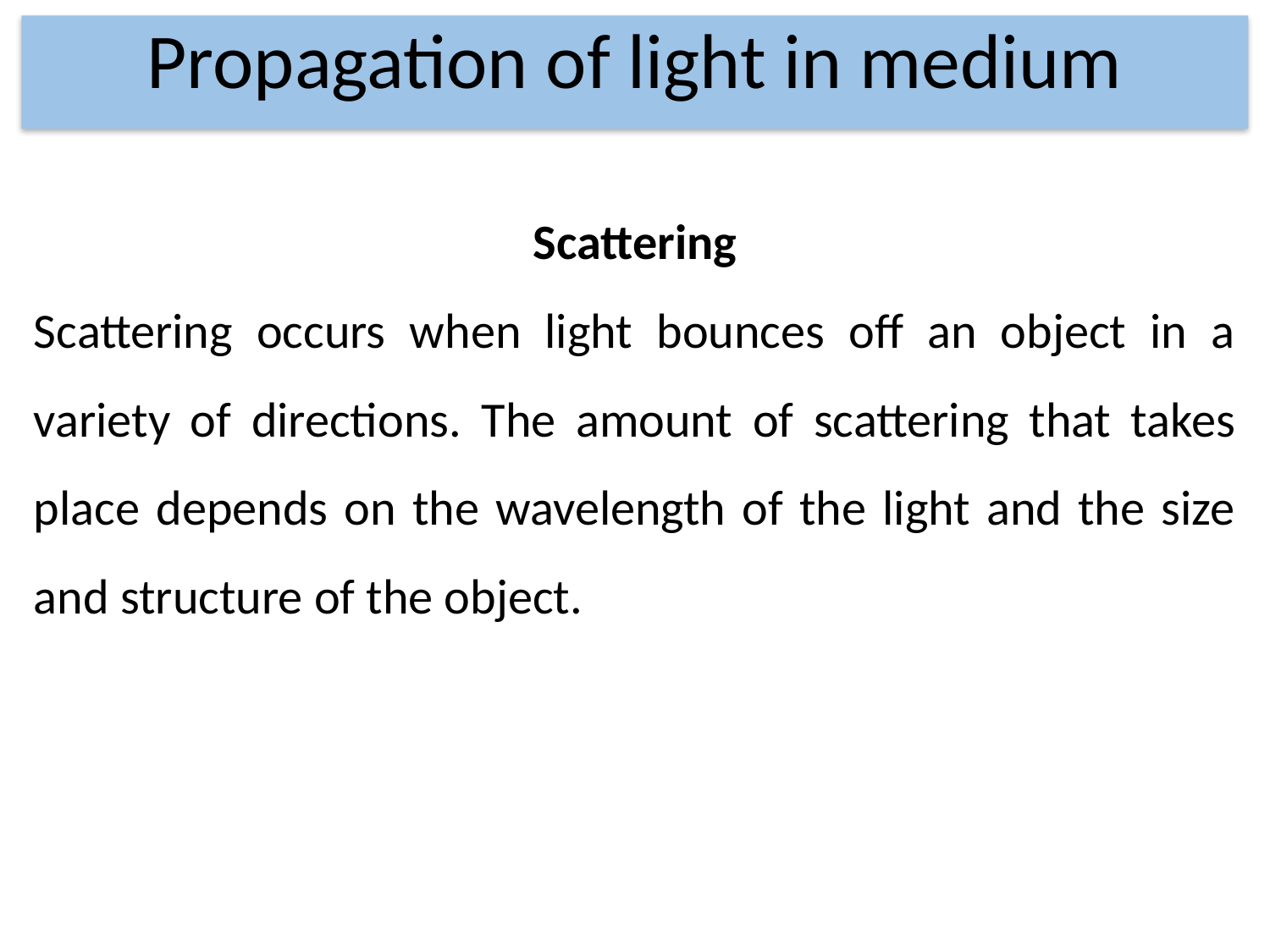

Propagation of light in medium
Scattering
Scattering occurs when light bounces off an object in a variety of directions. The amount of scattering that takes place depends on the wavelength of the light and the size and structure of the object.